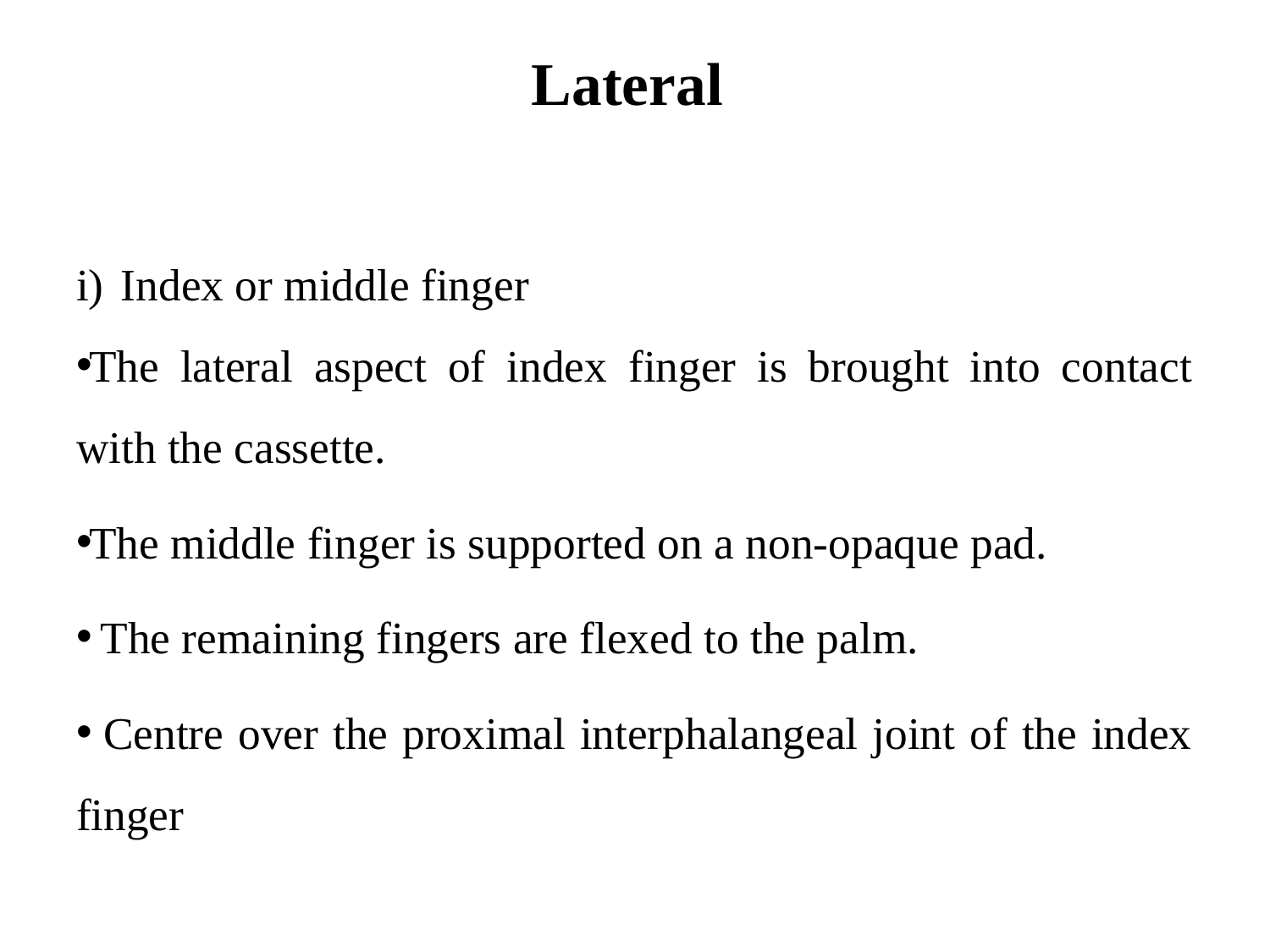

# Lateral
Index or middle finger
The lateral aspect of index finger is brought into contact with the cassette.
The middle finger is supported on a non-opaque pad.
 The remaining fingers are flexed to the palm.
 Centre over the proximal interphalangeal joint of the index finger